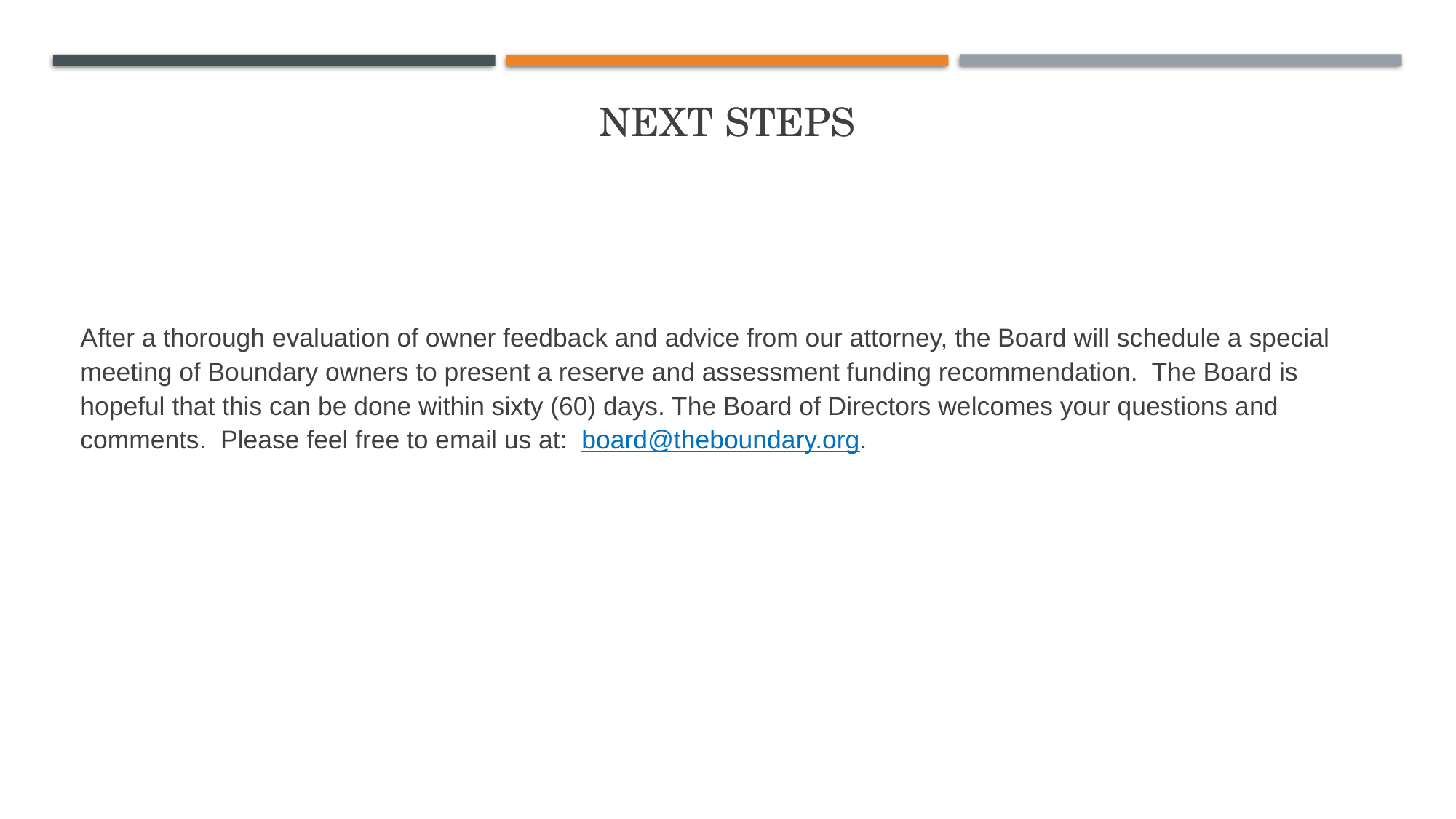

# Next steps
After a thorough evaluation of owner feedback and advice from our attorney, the Board will schedule a special meeting of Boundary owners to present a reserve and assessment funding recommendation.  The Board is hopeful that this can be done within sixty (60) days. The Board of Directors welcomes your questions and comments.  Please feel free to email us at:  board@theboundary.org.